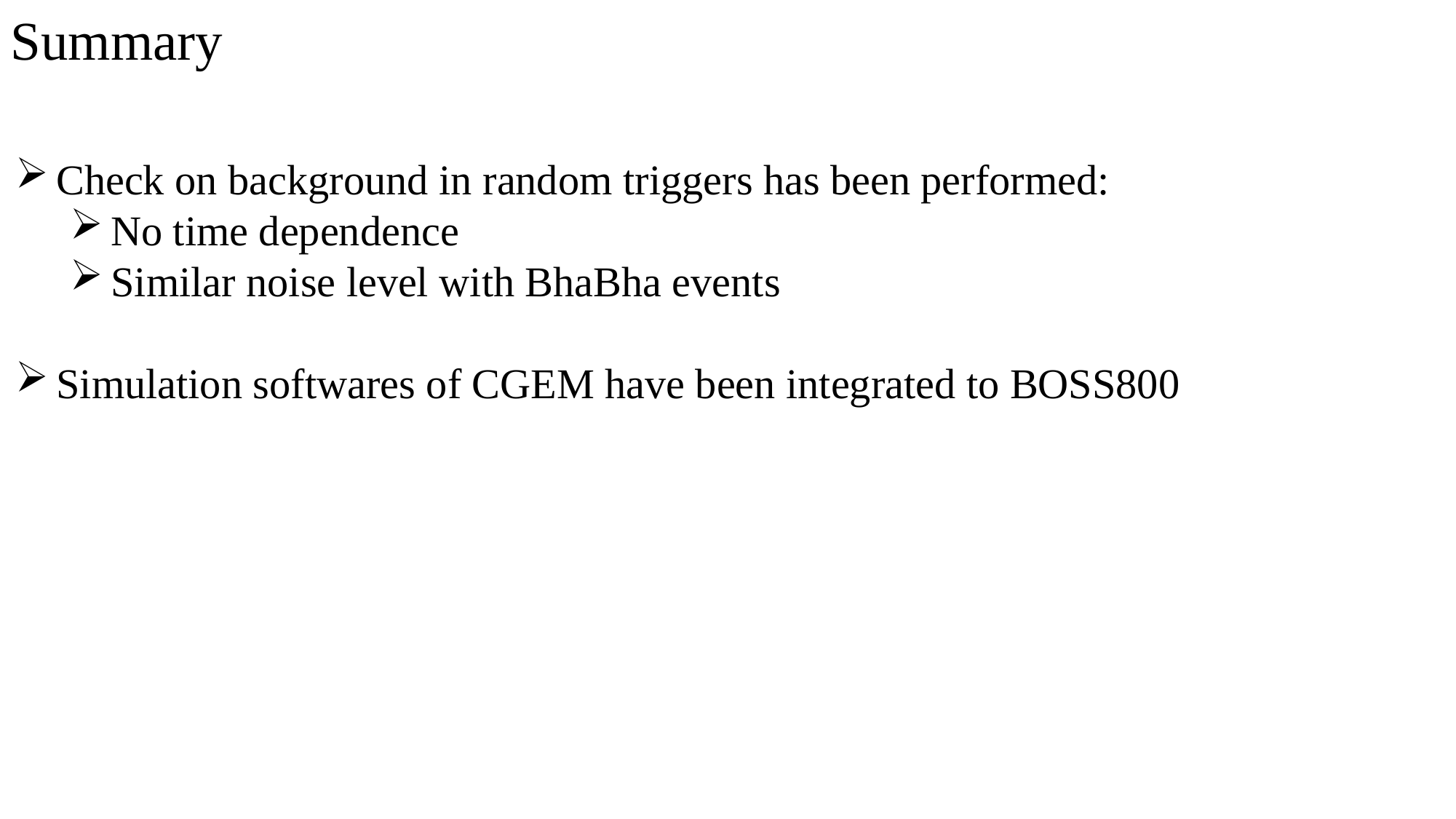

Summary
Check on background in random triggers has been performed:
No time dependence
Similar noise level with BhaBha events

Simulation softwares of CGEM have been integrated to BOSS800